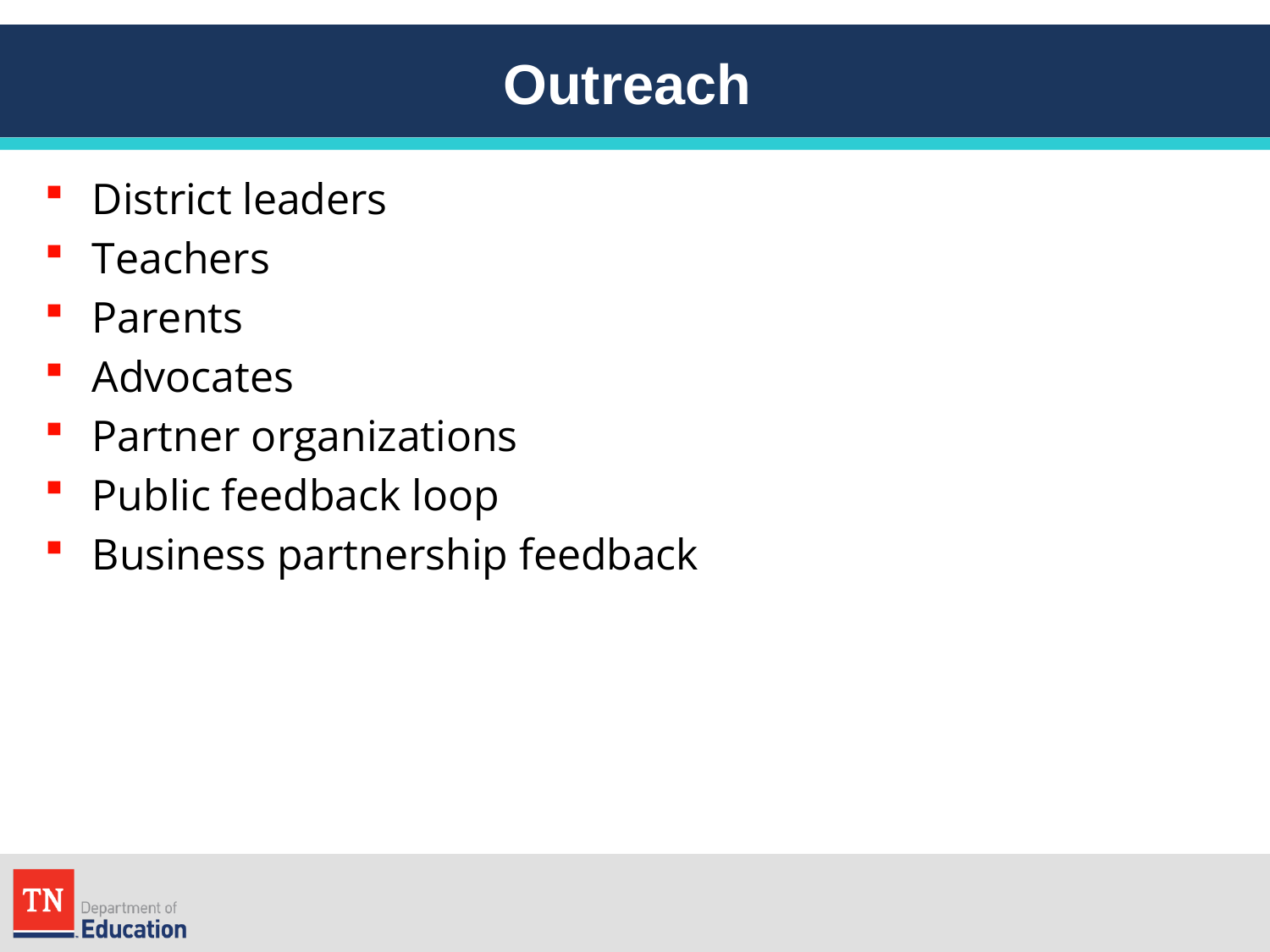

# Outreach
District leaders
Teachers
Parents
Advocates
Partner organizations
Public feedback loop
Business partnership feedback